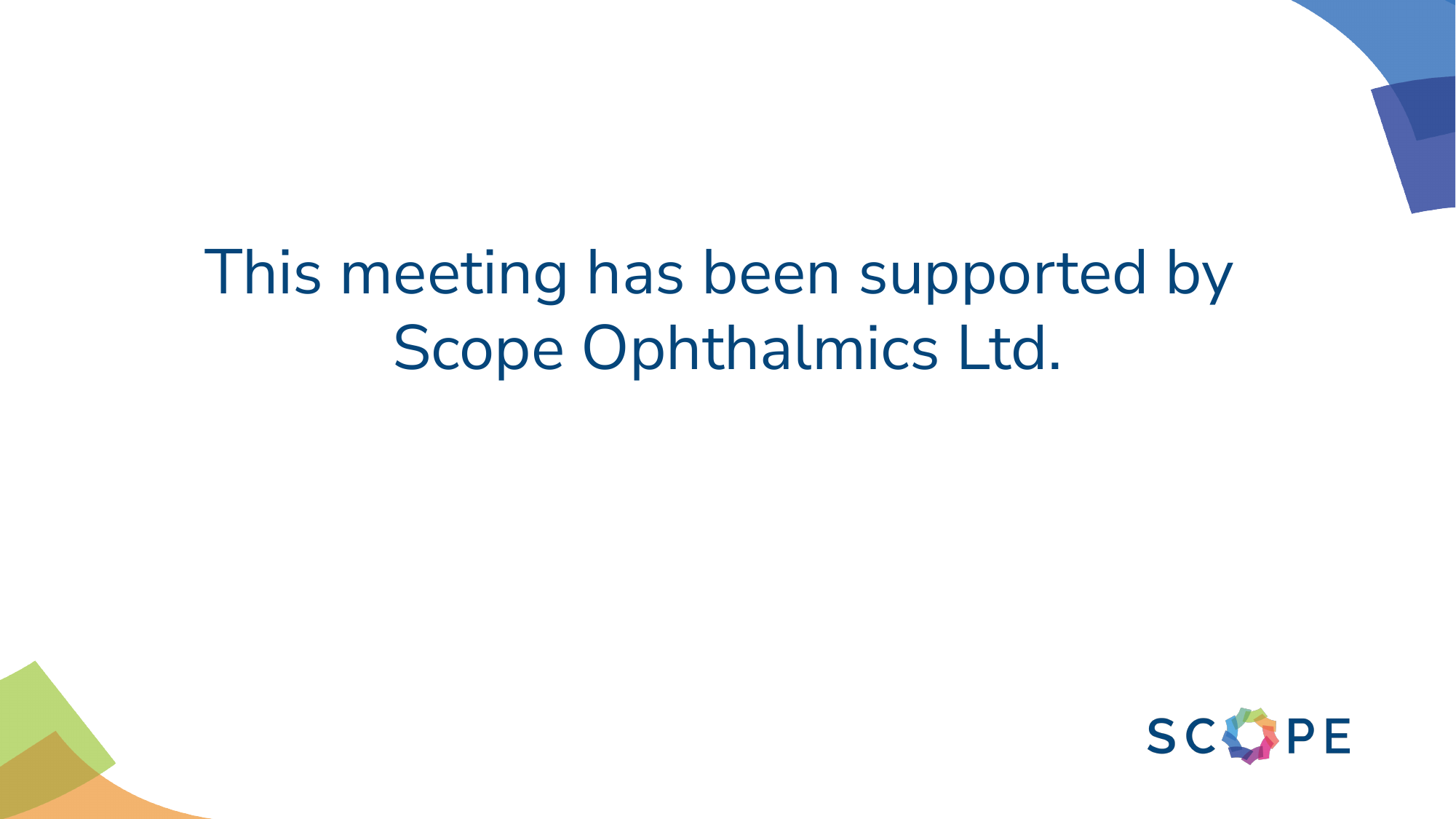

# This meeting has been supported by Scope Ophthalmics Ltd.